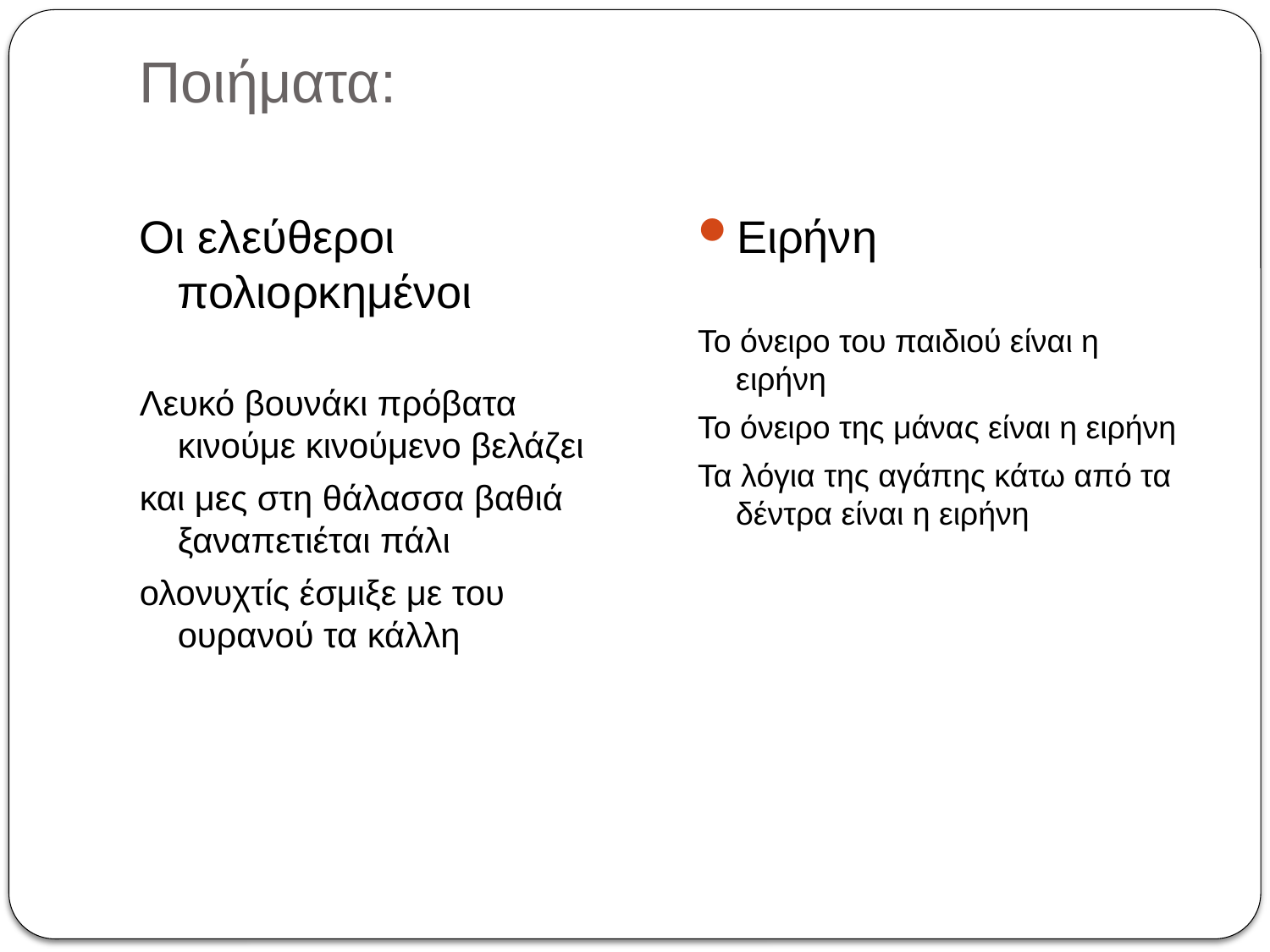

# Ποιήματα:
Οι ελεύθεροι πολιορκημένοι

Λευκό βουνάκι πρόβατα κινούμε κινούμενο βελάζει
και μες στη θάλασσα βαθιά ξαναπετιέται πάλι
ολονυχτίς έσμιξε με του ουρανού τα κάλλη

Ειρήνη

Το όνειρο του παιδιού είναι η ειρήνη
Το όνειρο της μάνας είναι η ειρήνη
Τα λόγια της αγάπης κάτω από τα δέντρα είναι η ειρήνη